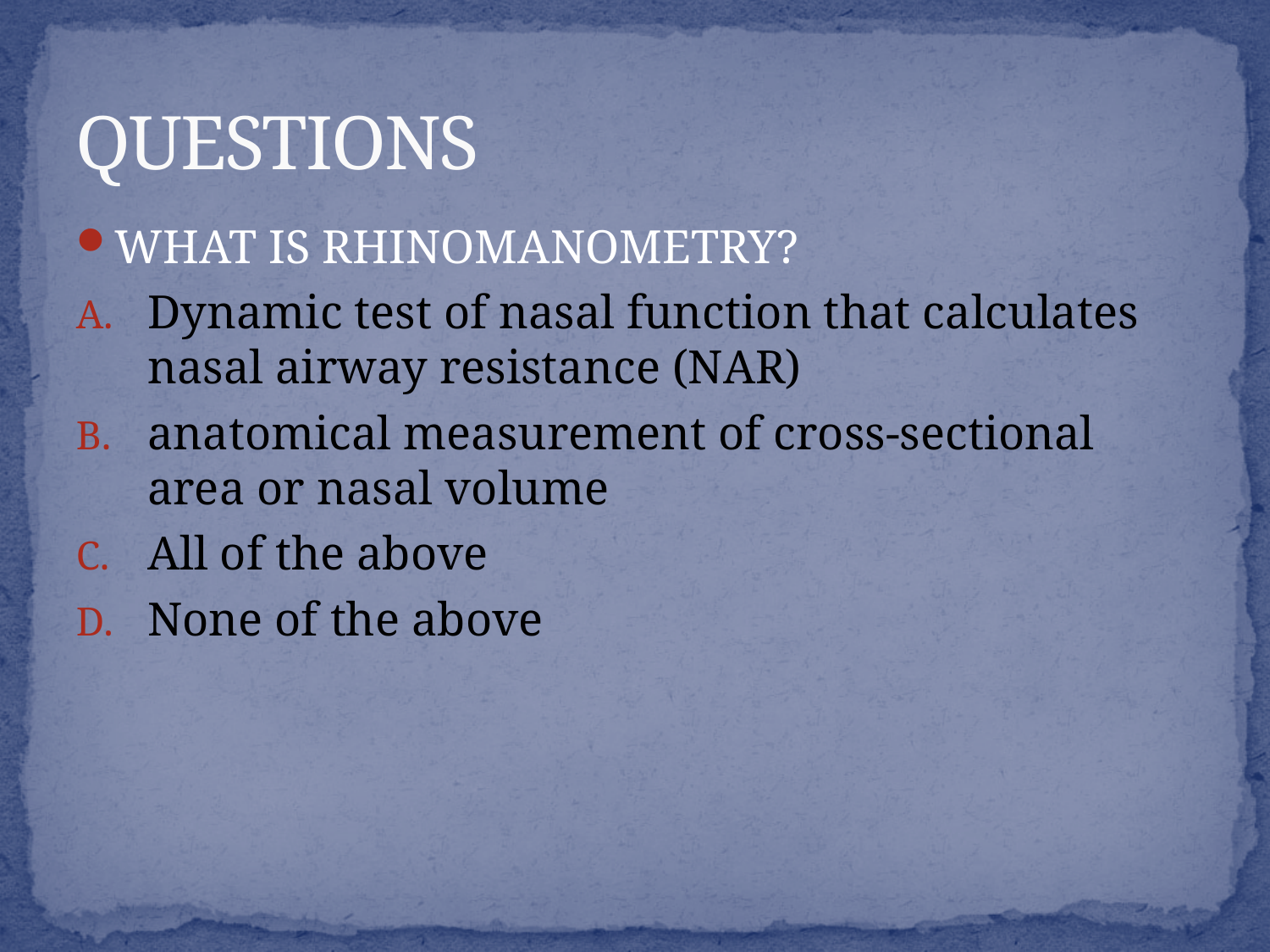

# QUESTIONS
WHAT IS RHINOMANOMETRY?
Dynamic test of nasal function that calculates nasal airway resistance (NAR)
anatomical measurement of cross-sectional area or nasal volume
All of the above
None of the above